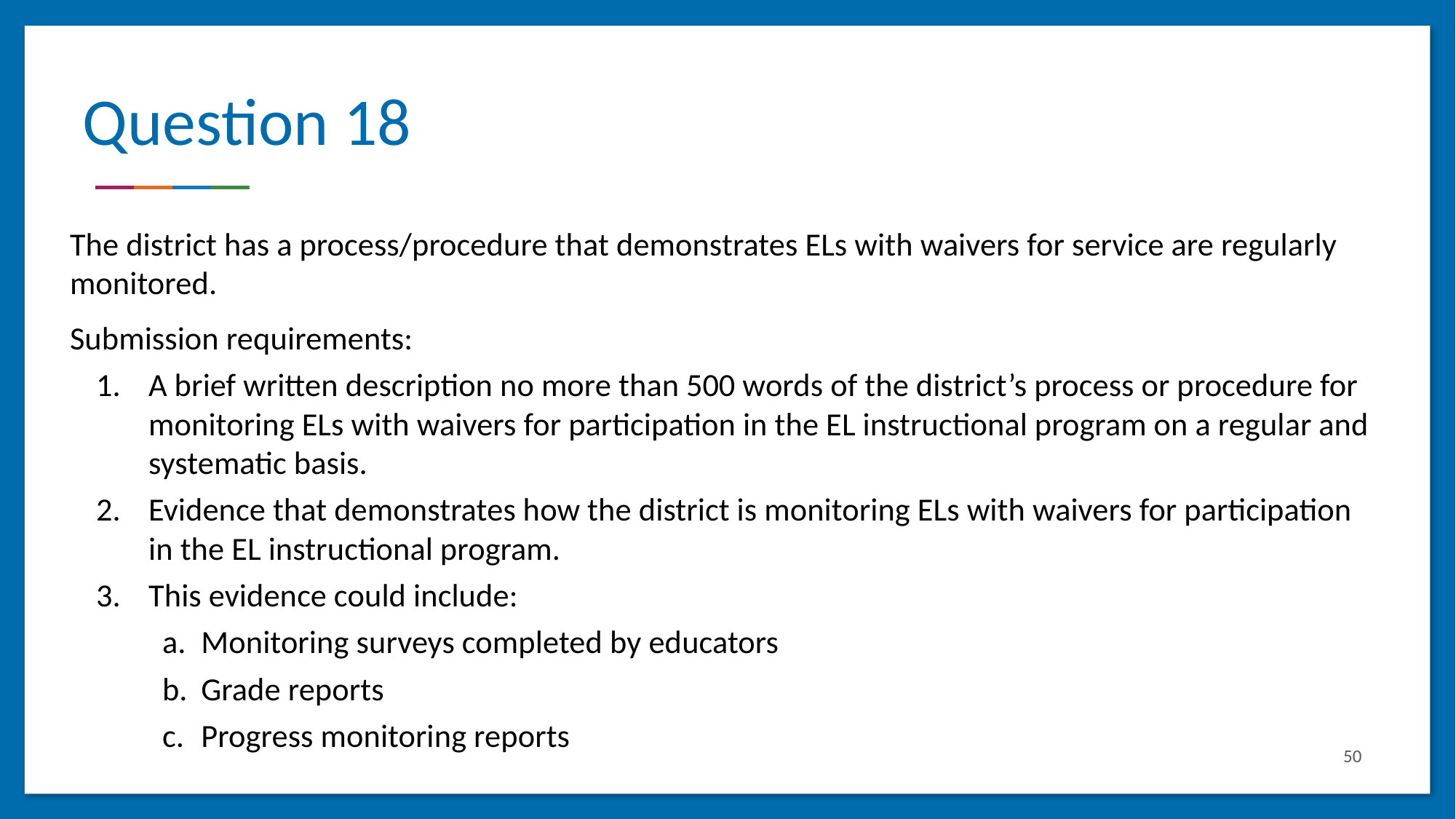

# Question 18
The district has a process/procedure that demonstrates ELs with waivers for service are regularly monitored.
Submission requirements:
A brief written description no more than 500 words of the district’s process or procedure for monitoring ELs with waivers for participation in the EL instructional program on a regular and systematic basis.
Evidence that demonstrates how the district is monitoring ELs with waivers for participation in the EL instructional program.
This evidence could include:
Monitoring surveys completed by educators
Grade reports
Progress monitoring reports
50